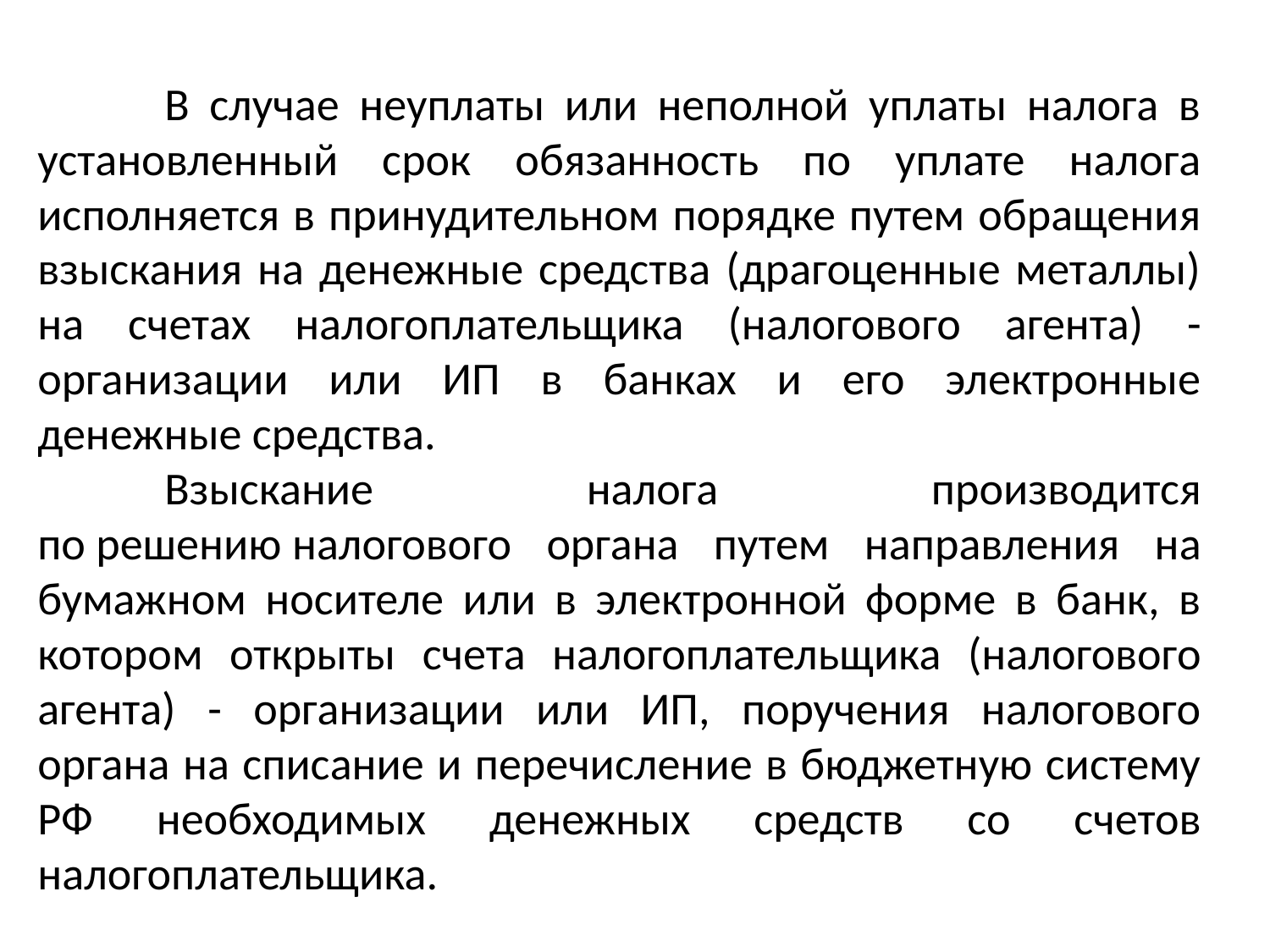

В случае неуплаты или неполной уплаты налога в установленный срок обязанность по уплате налога исполняется в принудительном порядке путем обращения взыскания на денежные средства (драгоценные металлы) на счетах налогоплательщика (налогового агента) - организации или ИП в банках и его электронные денежные средства.
	Взыскание налога производится по решению налогового органа путем направления на бумажном носителе или в электронной форме в банк, в котором открыты счета налогоплательщика (налогового агента) - организации или ИП, поручения налогового органа на списание и перечисление в бюджетную систему РФ необходимых денежных средств со счетов налогоплательщика.